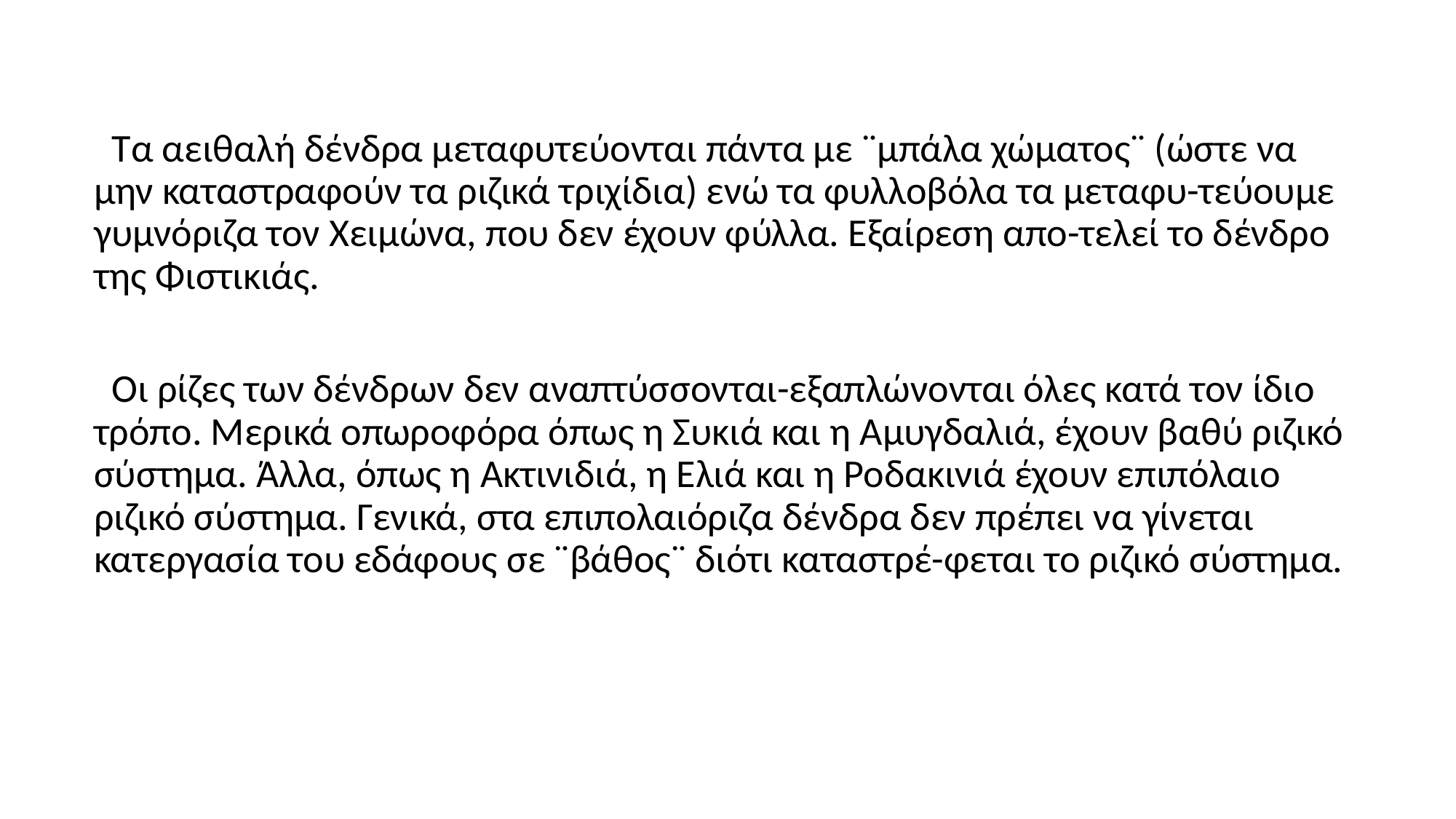

Τα αειθαλή δένδρα μεταφυτεύονται πάντα με ¨μπάλα χώματος¨ (ώστε να μην καταστραφούν τα ριζικά τριχίδια) ενώ τα φυλλοβόλα τα μεταφυ-τεύουμε γυμνόριζα τον Χειμώνα, που δεν έχουν φύλλα. Εξαίρεση απο-τελεί το δένδρο της Φιστικιάς.

  Οι ρίζες των δένδρων δεν αναπτύσσονται-εξαπλώνονται όλες κατά τον ίδιο τρόπο. Μερικά οπωροφόρα όπως η Συκιά και η Αμυγδαλιά, έχουν βαθύ ριζικό σύστημα. Άλλα, όπως η Ακτινιδιά, η Ελιά και η Ροδακινιά έχουν επιπόλαιο ριζικό σύστημα. Γενικά, στα επιπολαιόριζα δένδρα δεν πρέπει να γίνεται κατεργασία του εδάφους σε ¨βάθος¨ διότι καταστρέ-φεται το ριζικό σύστημα.